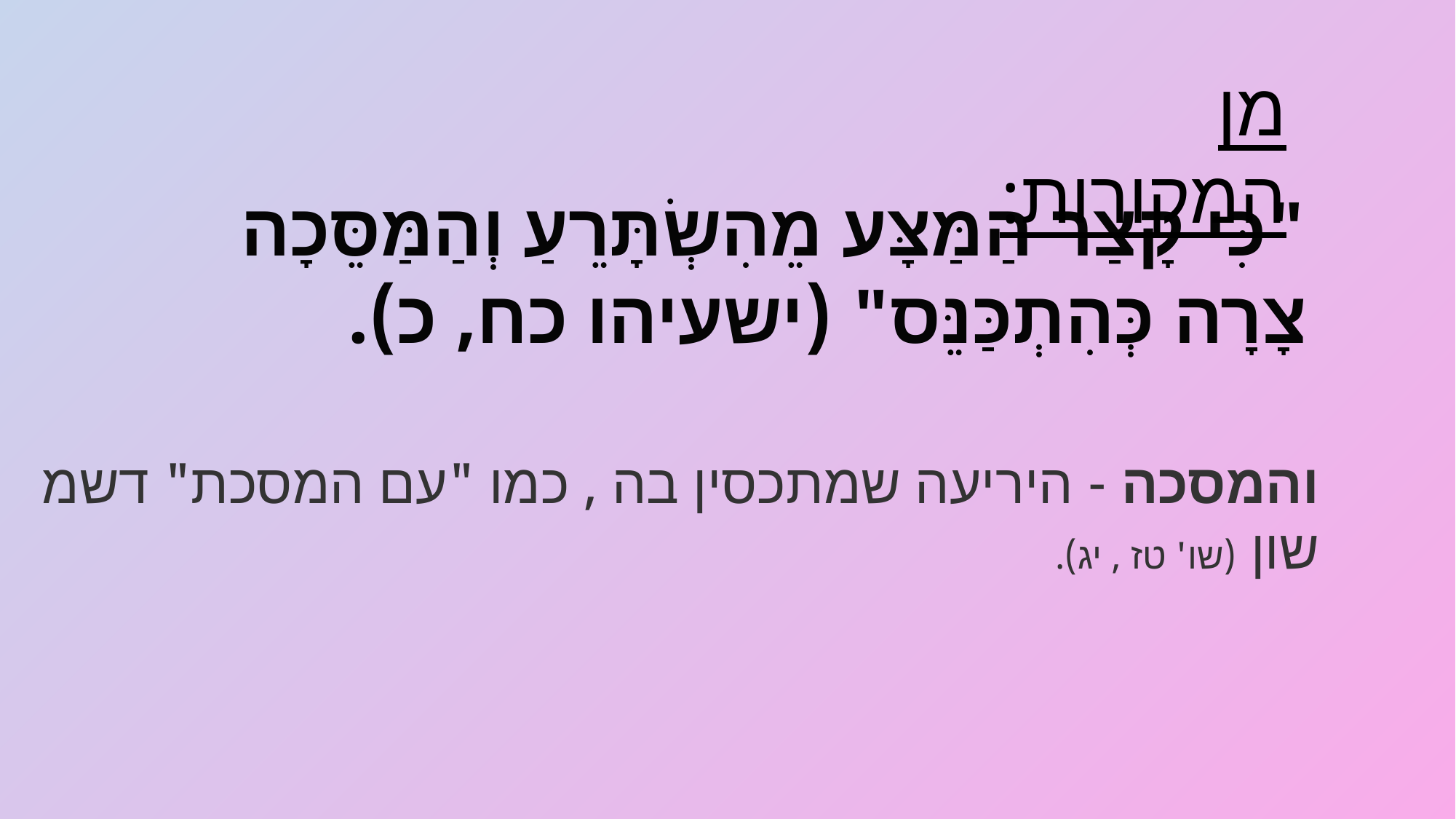

מן המקורות:
"כִּי קָצַר הַמַּצָּע מֵהִשְׂתָּרֵעַ וְהַמַּסֵּכָה צָרָה כְּהִתְכַּנֵּס" (ישעיהו כח, כ).
והמסכה - היריעה שמתכסין בה , כמו "עם המסכת" דשמשון (שו' טז , יג).